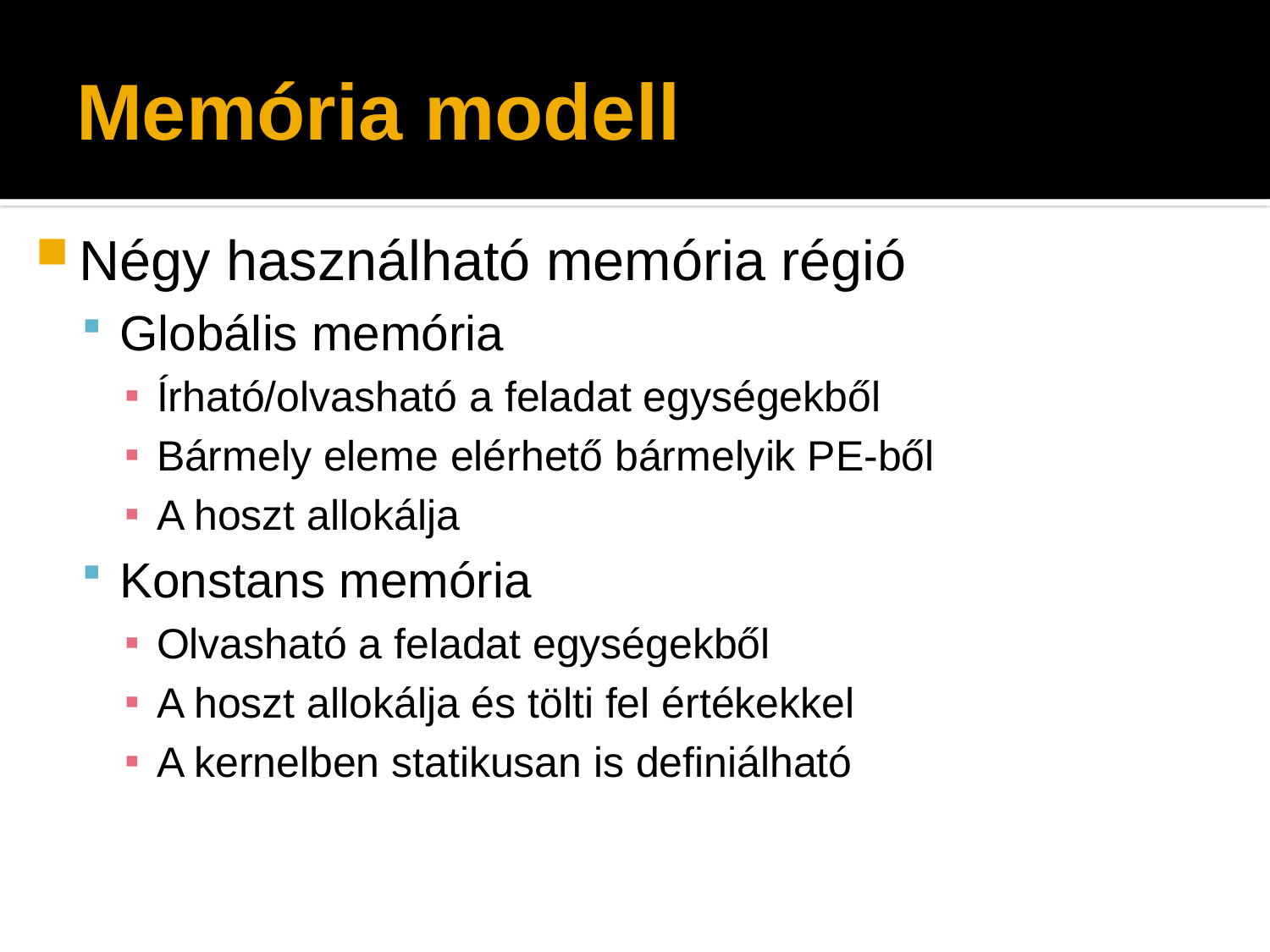

# Memória modell
Négy használható memória régió
Globális memória
Írható/olvasható a feladat egységekből
Bármely eleme elérhető bármelyik PE-ből
A hoszt allokálja
Konstans memória
Olvasható a feladat egységekből
A hoszt allokálja és tölti fel értékekkel
A kernelben statikusan is definiálható